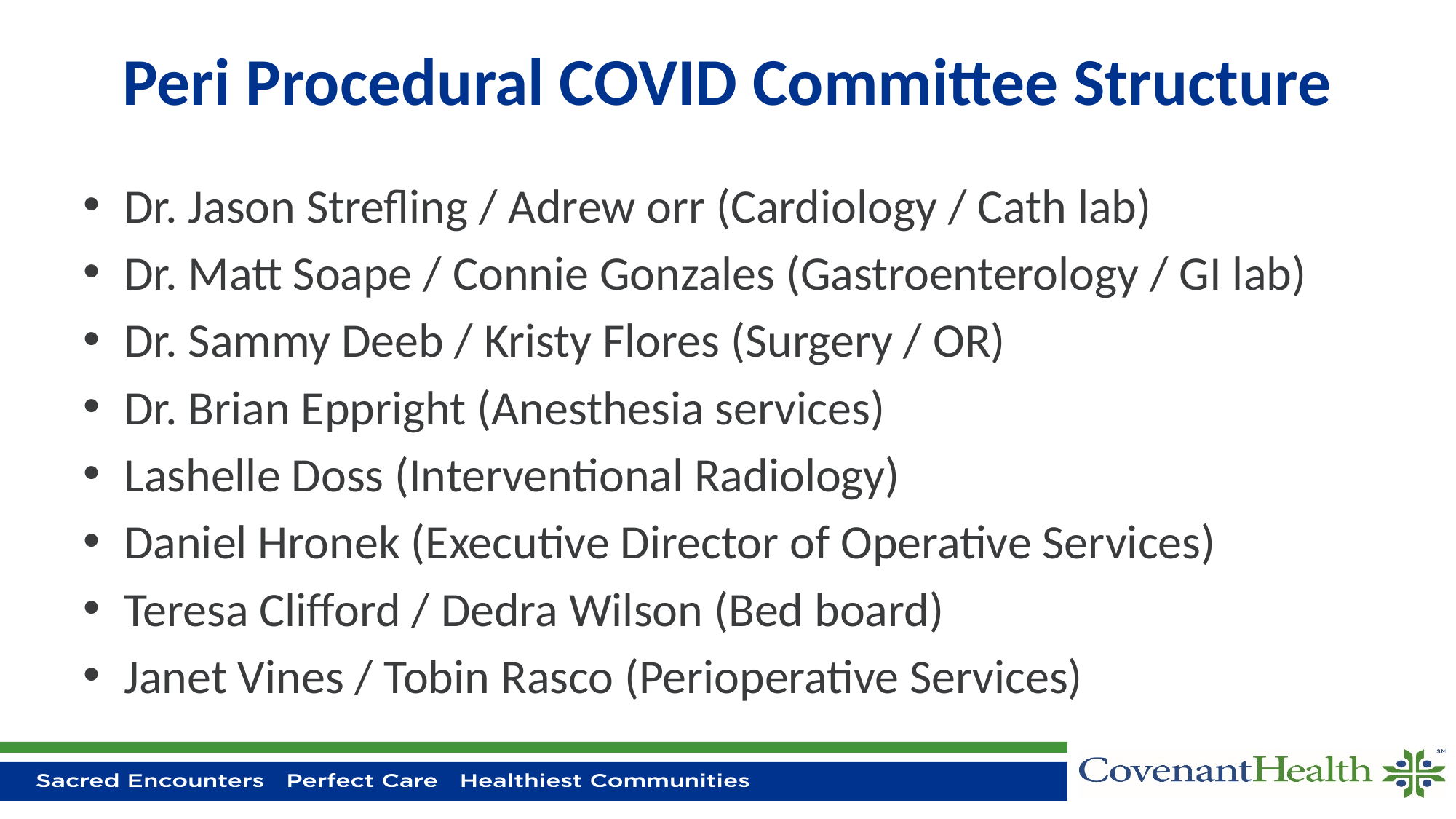

# Peri Procedural COVID Committee Structure
Dr. Jason Strefling / Adrew orr (Cardiology / Cath lab)
Dr. Matt Soape / Connie Gonzales (Gastroenterology / GI lab)
Dr. Sammy Deeb / Kristy Flores (Surgery / OR)
Dr. Brian Eppright (Anesthesia services)
Lashelle Doss (Interventional Radiology)
Daniel Hronek (Executive Director of Operative Services)
Teresa Clifford / Dedra Wilson (Bed board)
Janet Vines / Tobin Rasco (Perioperative Services)